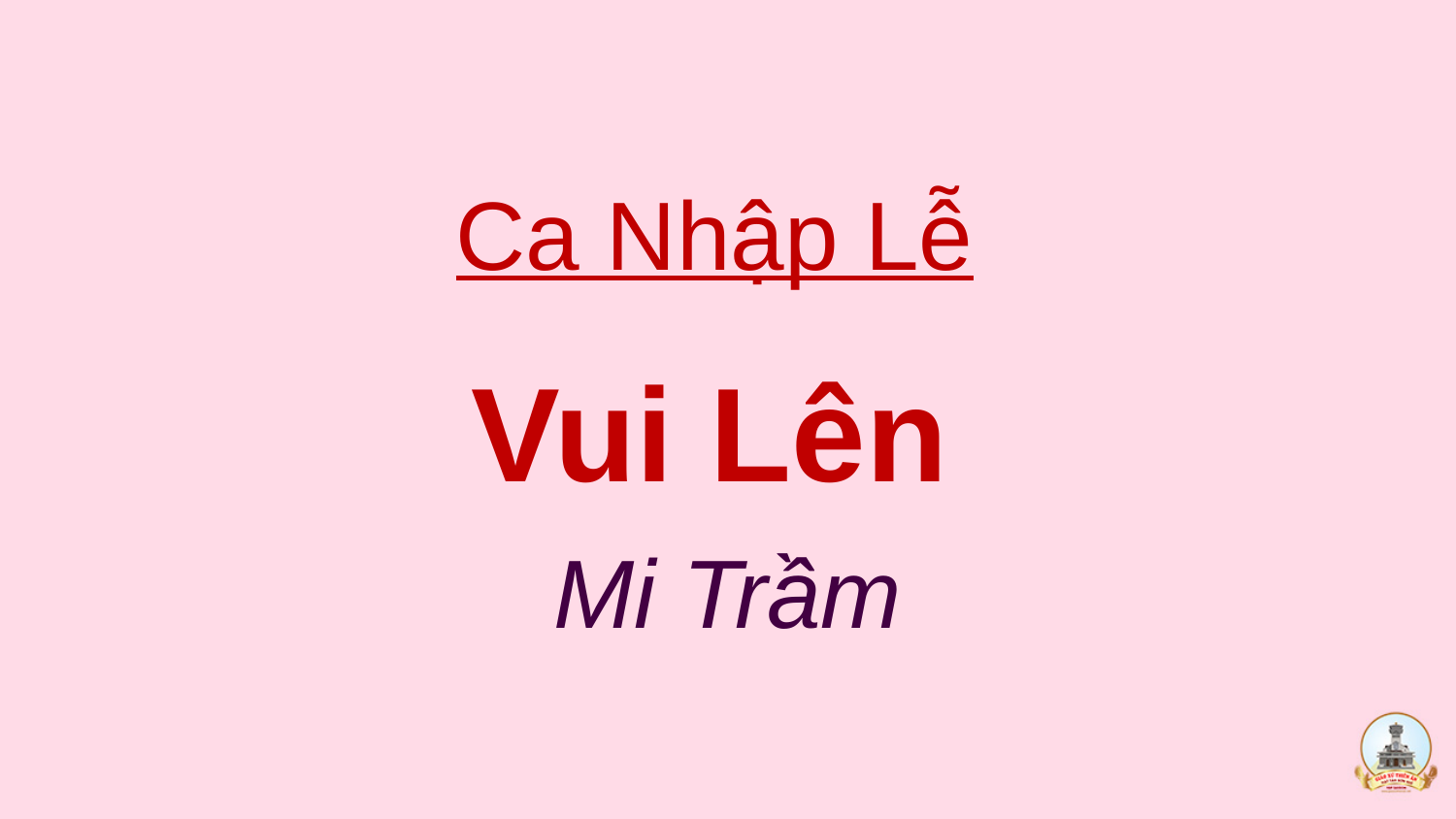

Ca Nhập Lễ
Vui Lên
Mi Trầm